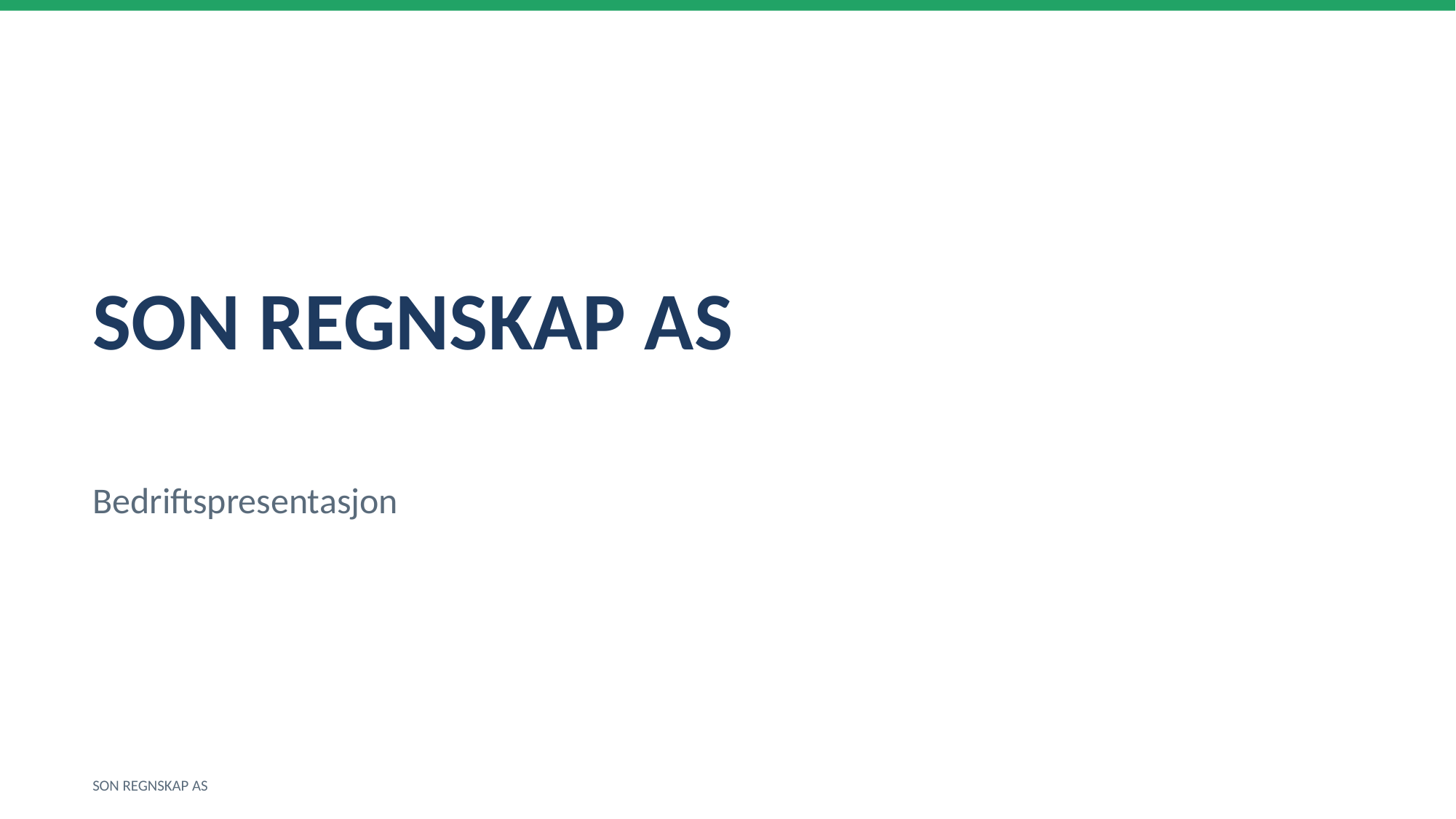

SON REGNSKAP AS
Bedriftspresentasjon
SON REGNSKAP AS